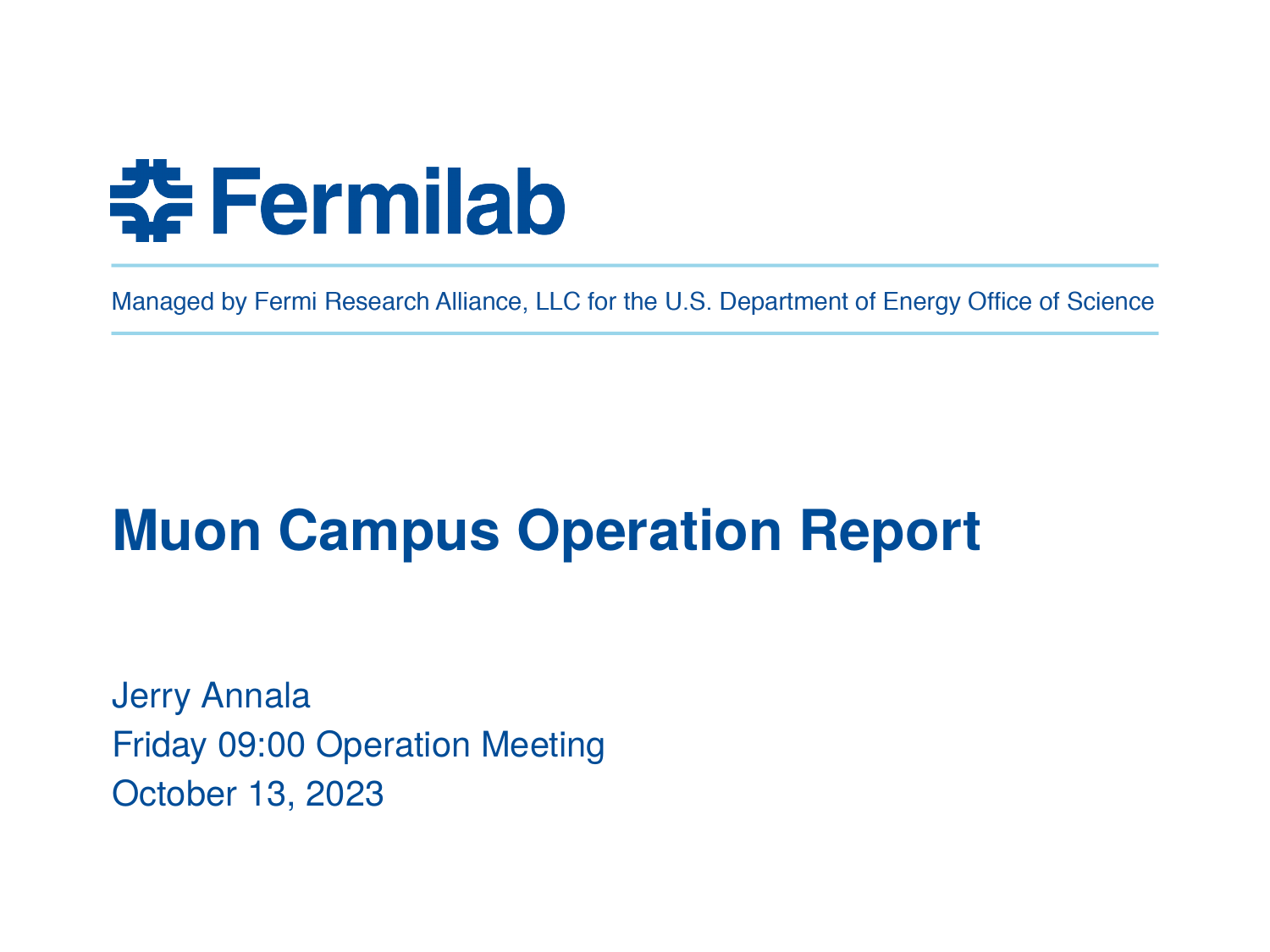

# Muon Campus Operation Report
Jerry Annala
Friday 09:00 Operation Meeting
October 13, 2023